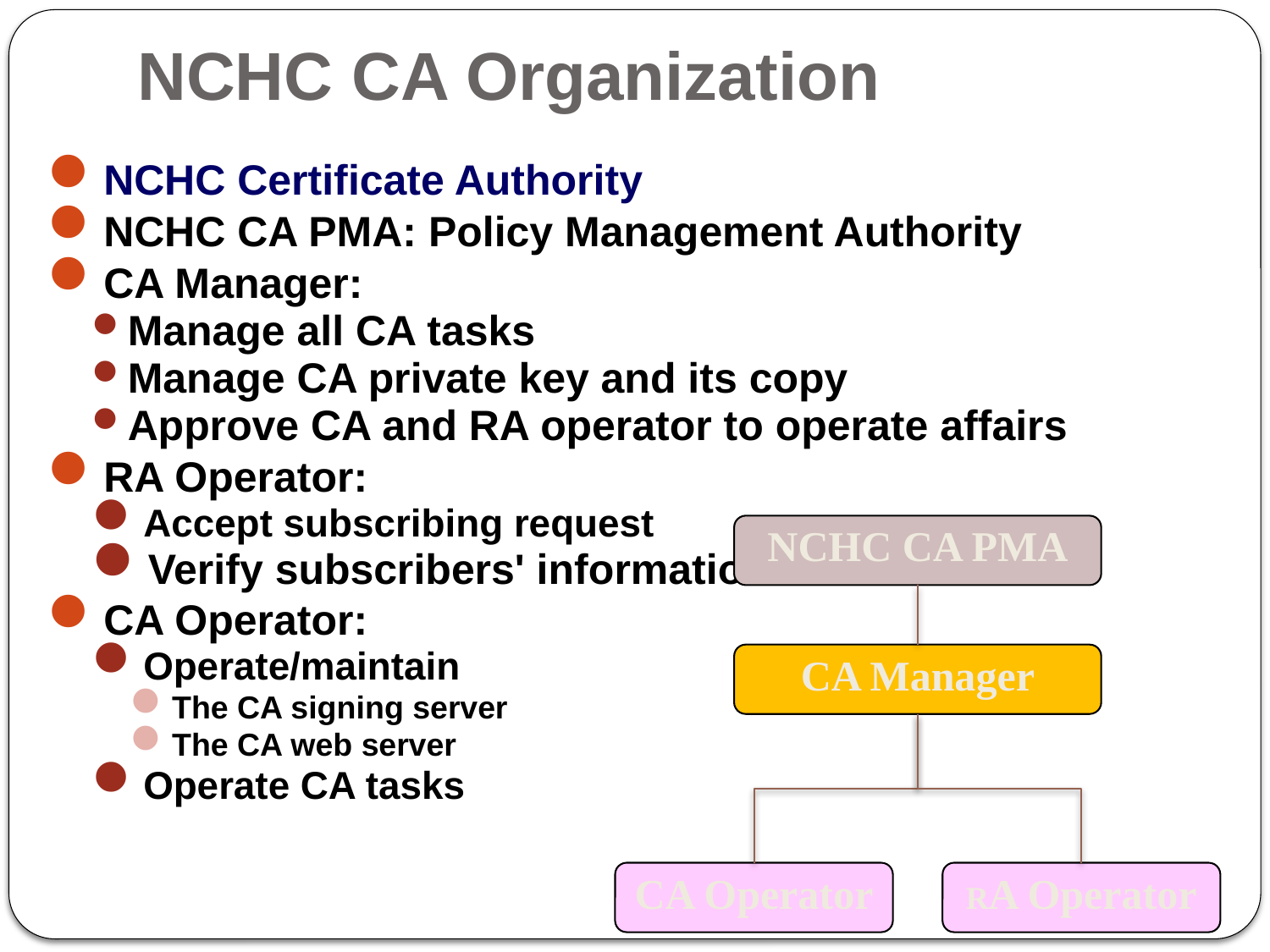

# NCHC CA Organization
NCHC Certificate Authority
NCHC CA PMA: Policy Management Authority
CA Manager:
Manage all CA tasks
Manage CA private key and its copy
Approve CA and RA operator to operate affairs
RA Operator:
Accept subscribing request
Verify subscribers' information
CA Operator:
Operate/maintain
The CA signing server
The CA web server
Operate CA tasks
NCHC CA PMA
CA Manager
CA Operator
RA Operator